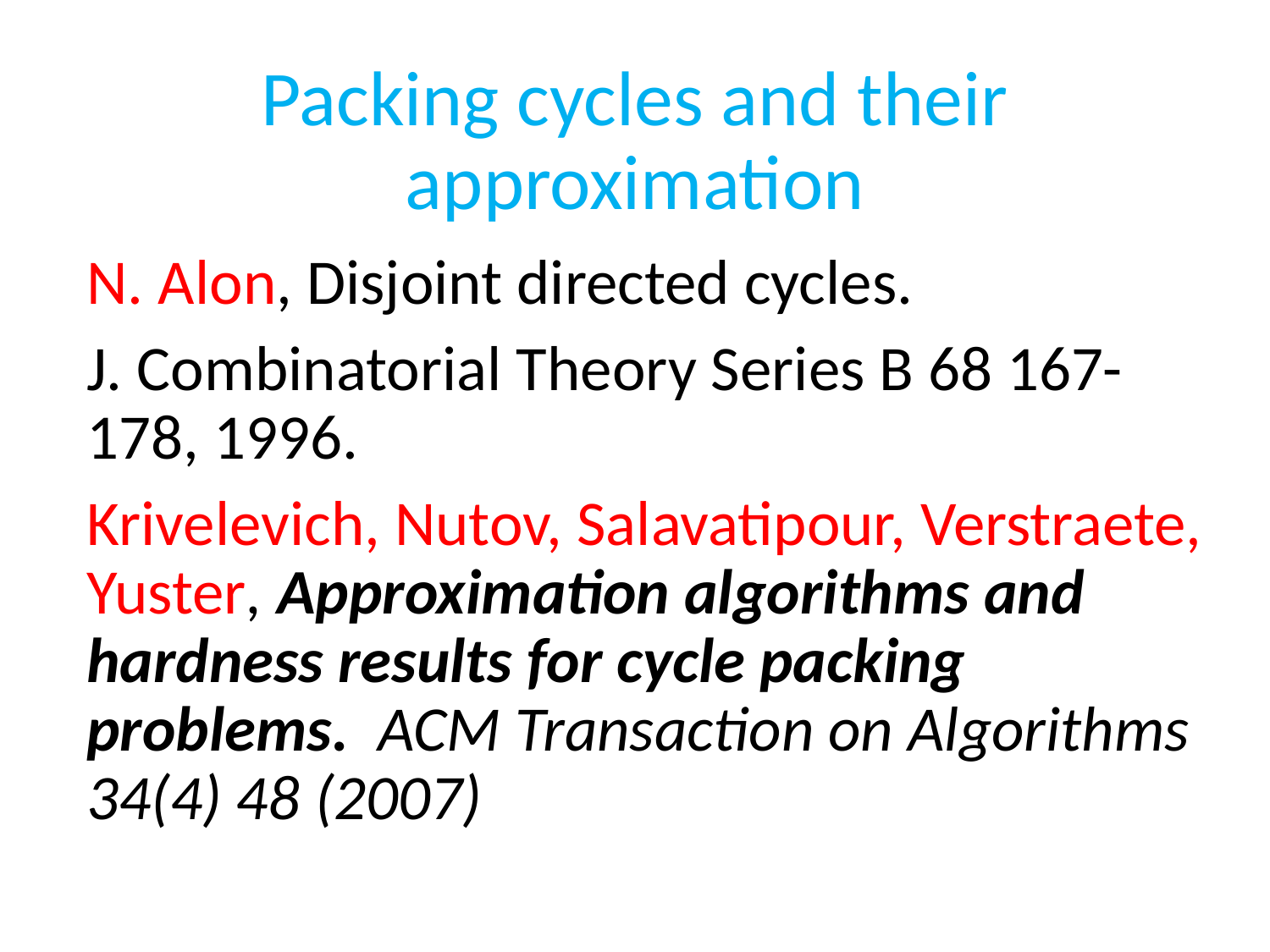

# Packing cycles and their approximation
N. Alon, Disjoint directed cycles.
J. Combinatorial Theory Series B 68 167-178, 1996.
Krivelevich, Nutov, Salavatipour, Verstraete, Yuster, Approximation algorithms and hardness results for cycle packing problems.  ACM Transaction on Algorithms 34(4) 48 (2007)